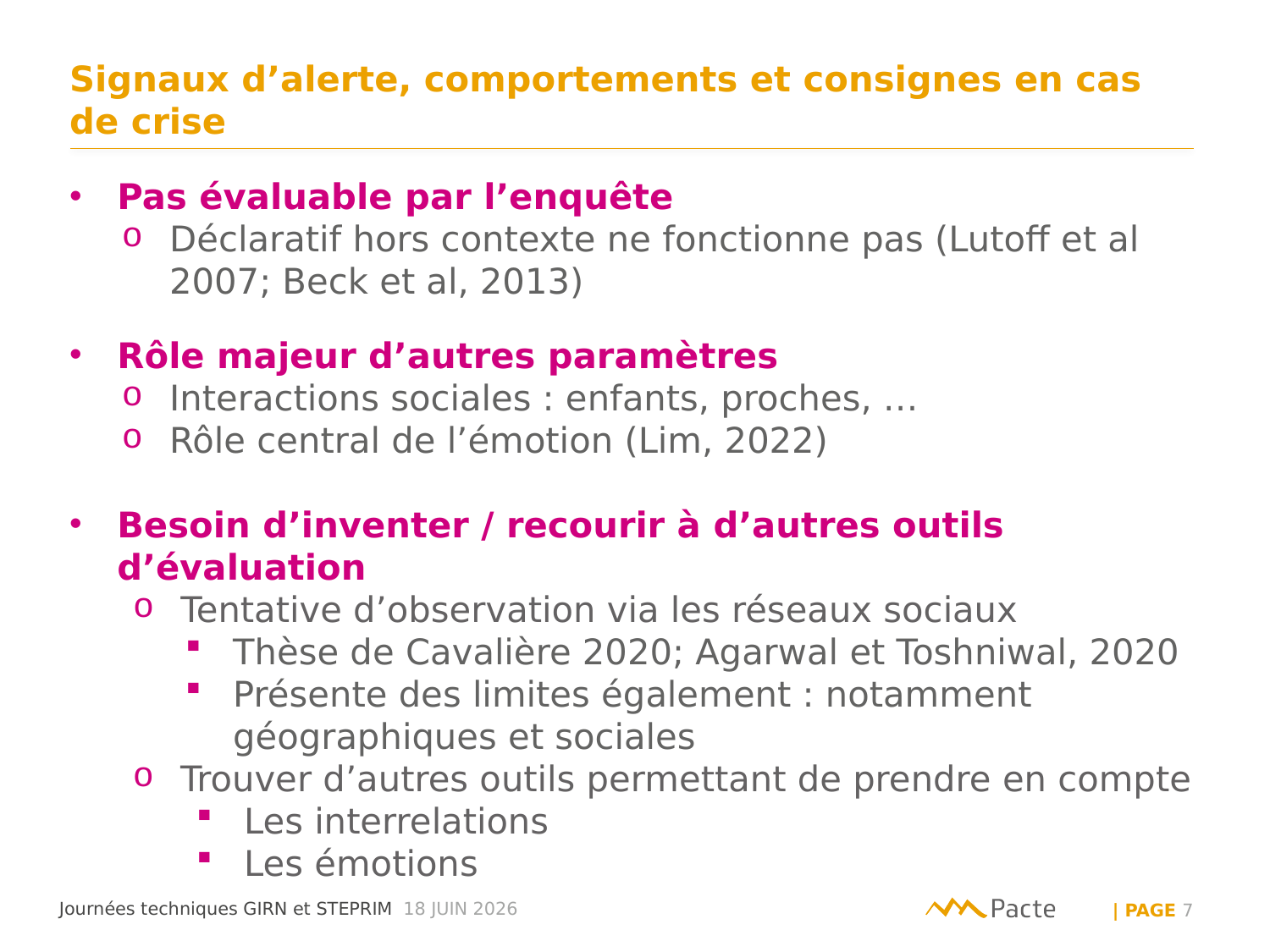

Signaux d’alerte, comportements et consignes en cas de crise
Pas évaluable par l’enquête
Déclaratif hors contexte ne fonctionne pas (Lutoff et al 2007; Beck et al, 2013)

Rôle majeur d’autres paramètres
Interactions sociales : enfants, proches, …
Rôle central de l’émotion (Lim, 2022)

Besoin d’inventer / recourir à d’autres outils d’évaluation
Tentative d’observation via les réseaux sociaux
Thèse de Cavalière 2020; Agarwal et Toshniwal, 2020
Présente des limites également : notamment géographiques et sociales
Trouver d’autres outils permettant de prendre en compte
Les interrelations
Les émotions